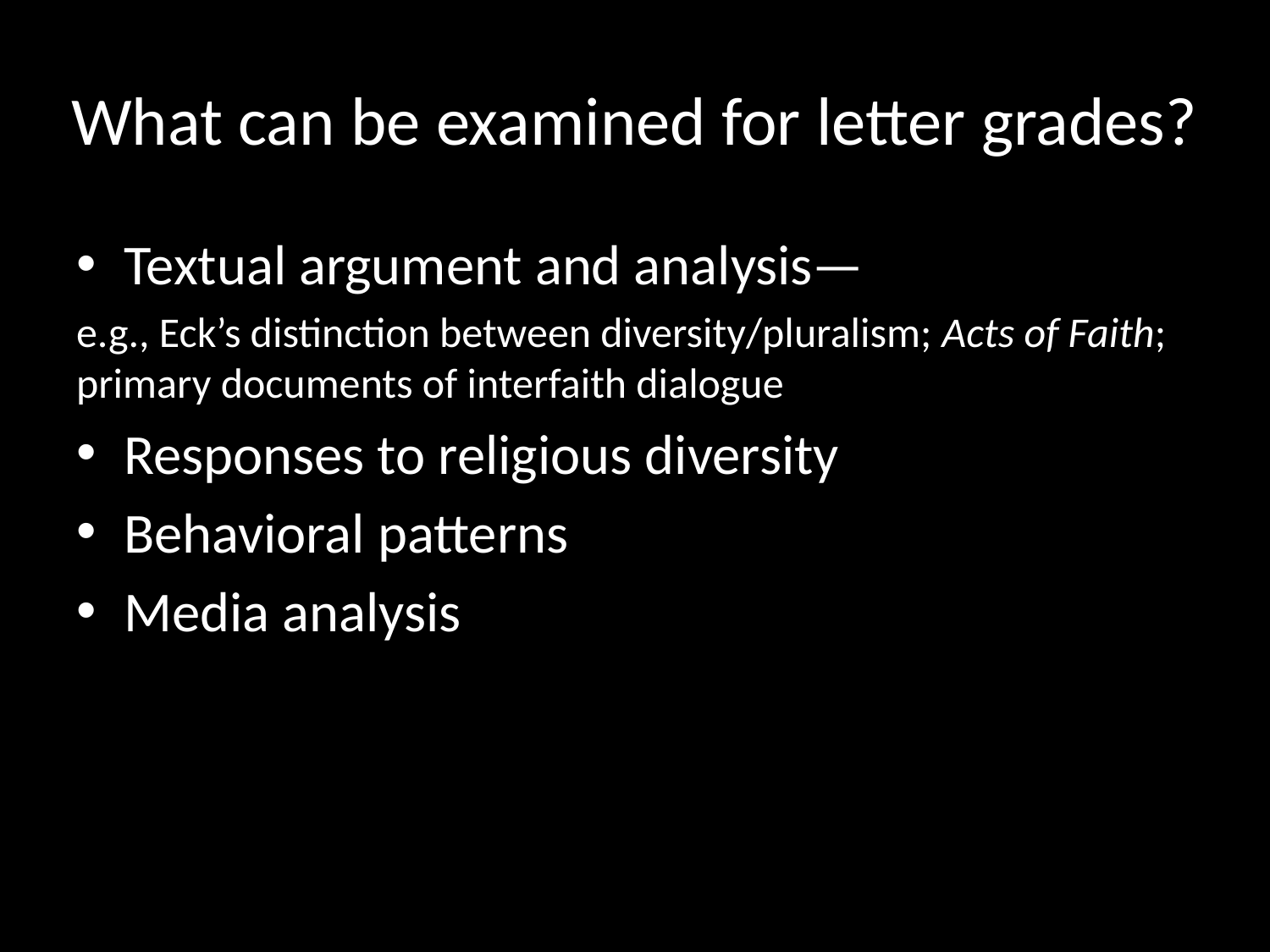

# What can be examined for letter grades?
Textual argument and analysis—
e.g., Eck’s distinction between diversity/pluralism; Acts of Faith; primary documents of interfaith dialogue
Responses to religious diversity
Behavioral patterns
Media analysis